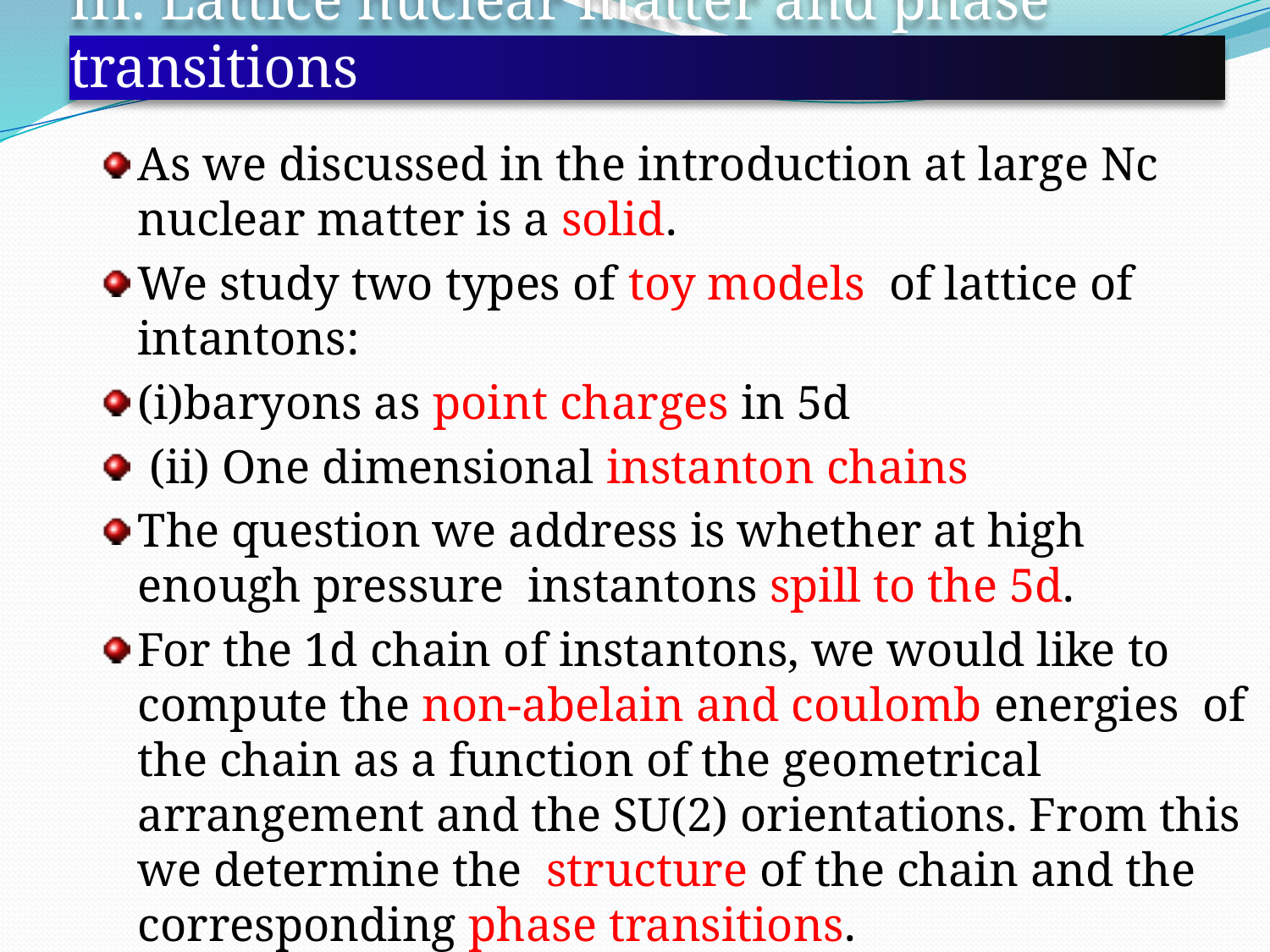

# III. Lattice nuclear matter and phase transitions
As we discussed in the introduction at large Nc nuclear matter is a solid.
We study two types of toy models  of lattice of intantons:
(i)baryons as point charges in 5d
 (ii) One dimensional instanton chains
The question we address is whether at high enough pressure  instantons spill to the 5d.
For the 1d chain of instantons, we would like to compute the non-abelain and coulomb energies  of the chain as a function of the geometrical arrangement and the SU(2) orientations. From this we determine the  structure of the chain and the corresponding phase transitions.